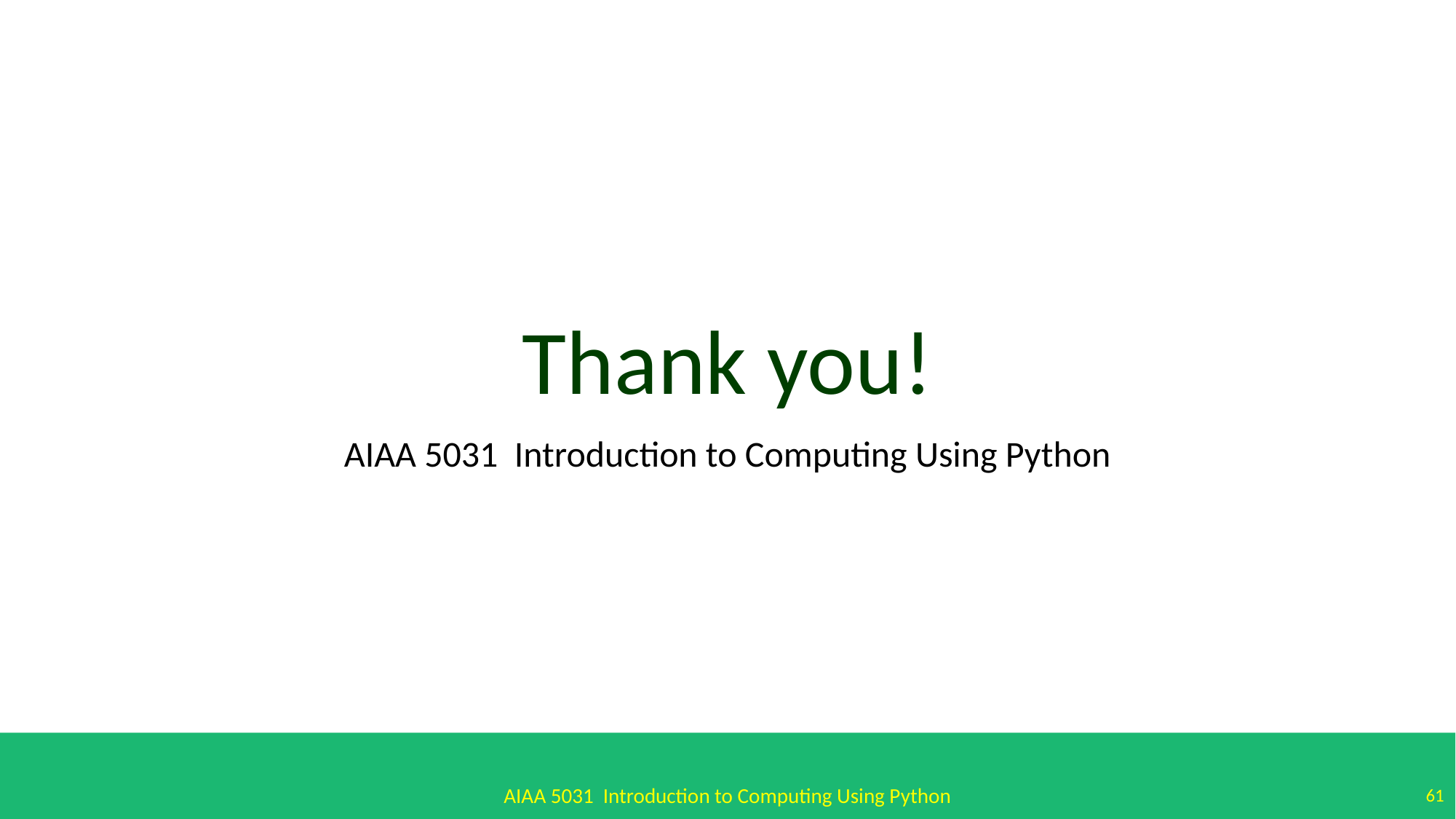

# Thank you!
AIAA 5031  Introduction to Computing Using Python
AIAA 5031  Introduction to Computing Using Python
61